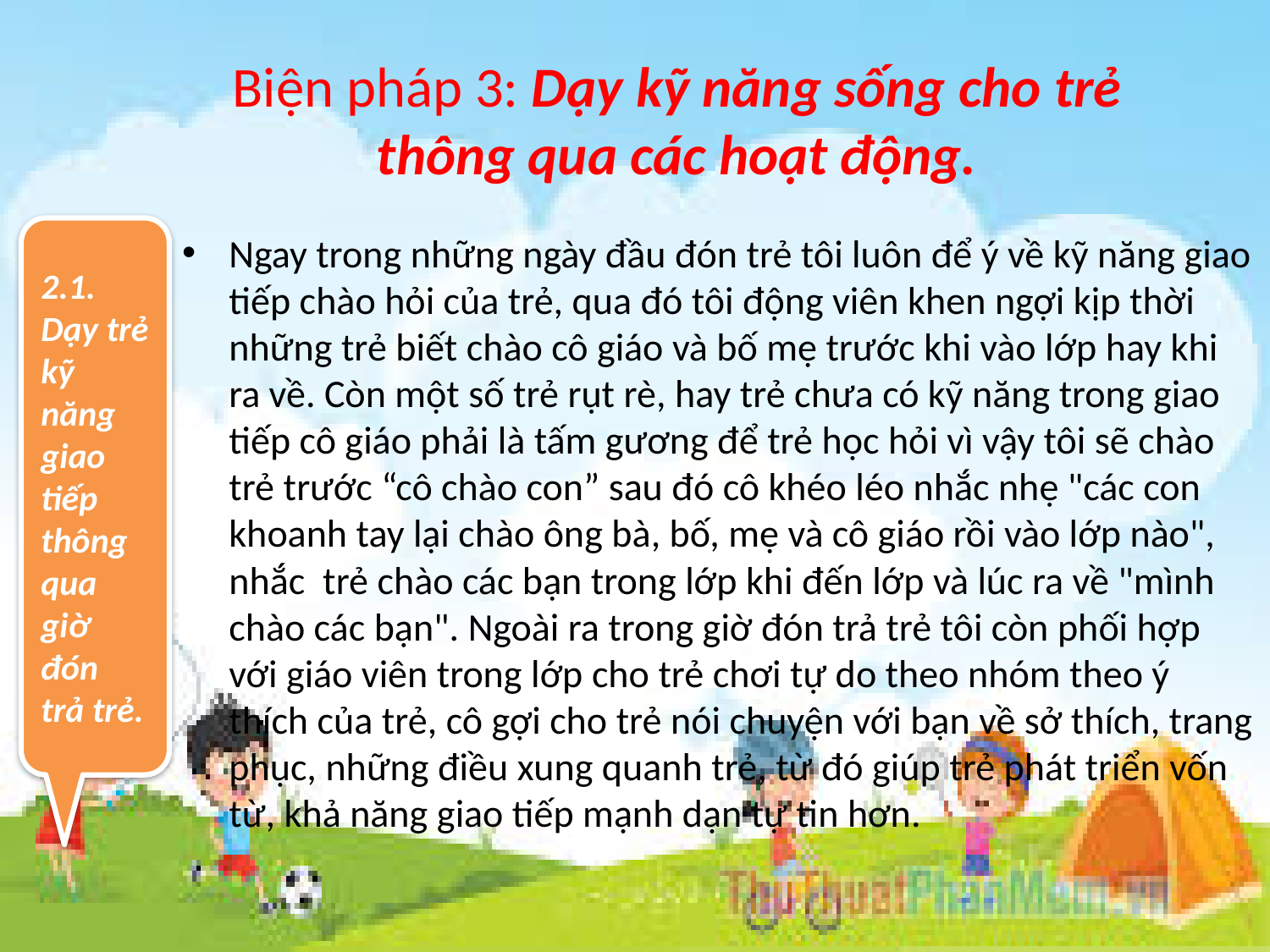

#
Biện pháp 3: Dạy kỹ năng sống cho trẻ thông qua các hoạt động.
2.1.  Dạy trẻ kỹ năng giao tiếp thông qua giờ đón trả trẻ.
Ngay trong những ngày đầu đón trẻ tôi luôn để ý về kỹ năng giao tiếp chào hỏi của trẻ, qua đó tôi động viên khen ngợi kịp thời những trẻ biết chào cô giáo và bố mẹ trước khi vào lớp hay khi ra về. Còn một số trẻ rụt rè, hay trẻ chưa có kỹ năng trong giao tiếp cô giáo phải là tấm gương để trẻ học hỏi vì vậy tôi sẽ chào trẻ trước “cô chào con” sau đó cô khéo léo nhắc nhẹ "các con khoanh tay lại chào ông bà, bố, mẹ và cô giáo rồi vào lớp nào", nhắc  trẻ chào các bạn trong lớp khi đến lớp và lúc ra về "mình chào các bạn". Ngoài ra trong giờ đón trả trẻ tôi còn phối hợp với giáo viên trong lớp cho trẻ chơi tự do theo nhóm theo ý thích của trẻ, cô gợi cho trẻ nói chuyện với bạn về sở thích, trang phục, những điều xung quanh trẻ, từ đó giúp trẻ phát triển vốn từ, khả năng giao tiếp mạnh dạn tự tin hơn.